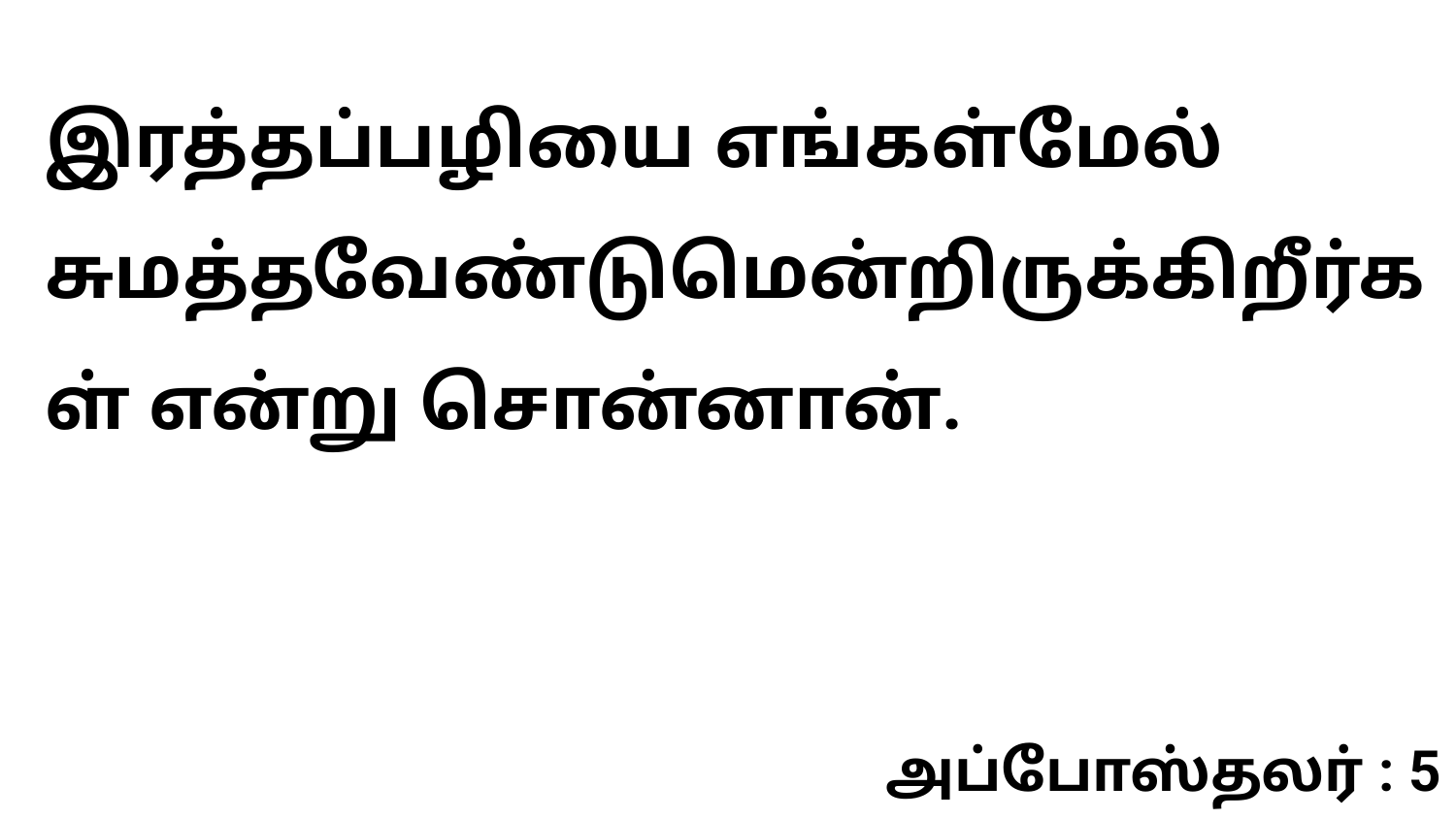

இரத்தப்பழியை எங்கள்மேல் சுமத்தவேண்டுமென்றிருக்கிறீர்கள் என்று சொன்னான்.
அப்போஸ்தலர் : 5